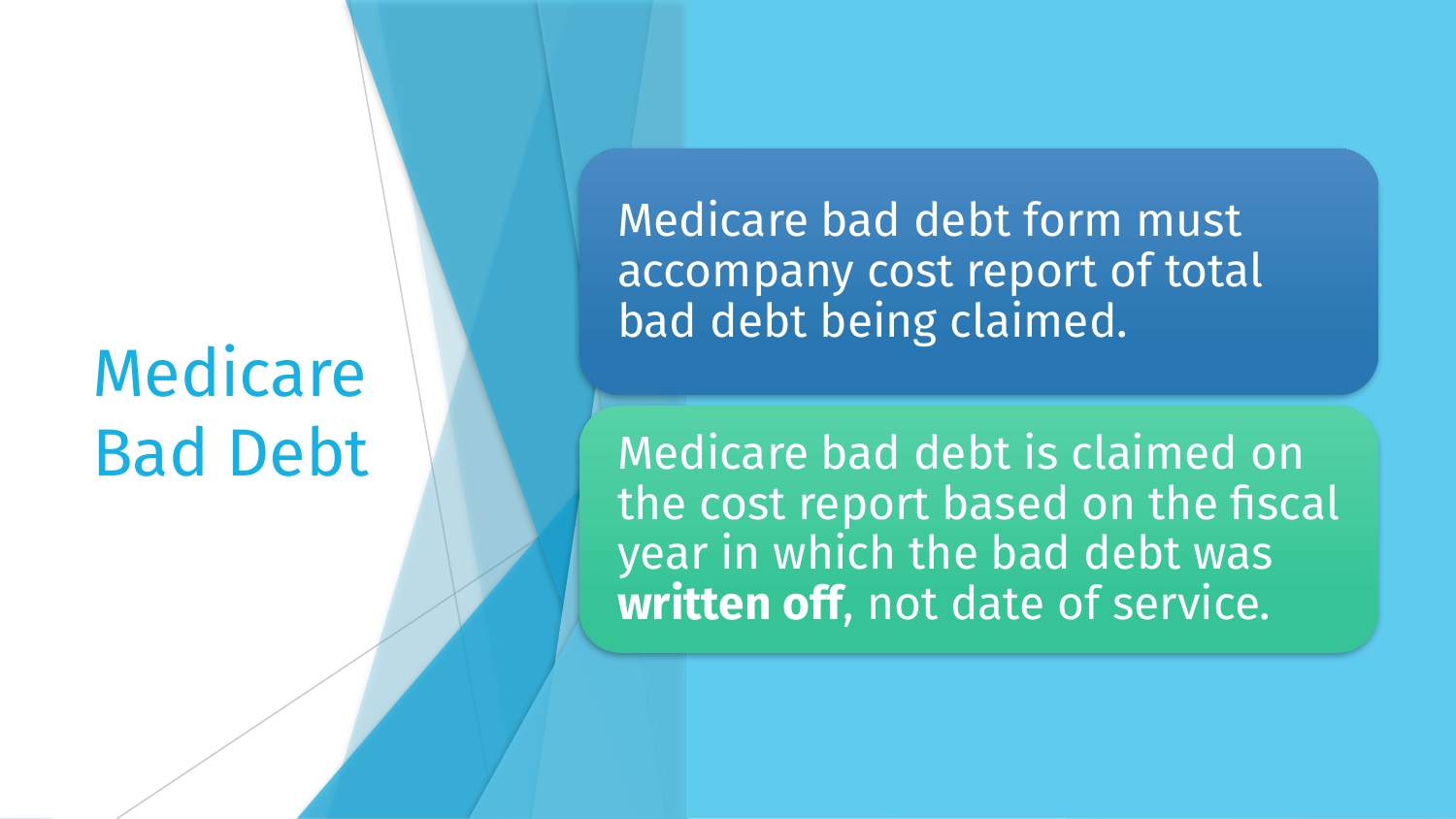

Medicare bad debt form must accompany cost report of total bad debt being claimed.
Medicare bad debt is claimed on the cost report based on the fiscal year in which the bad debt was written off, not date of service.
# Medicare Bad Debt